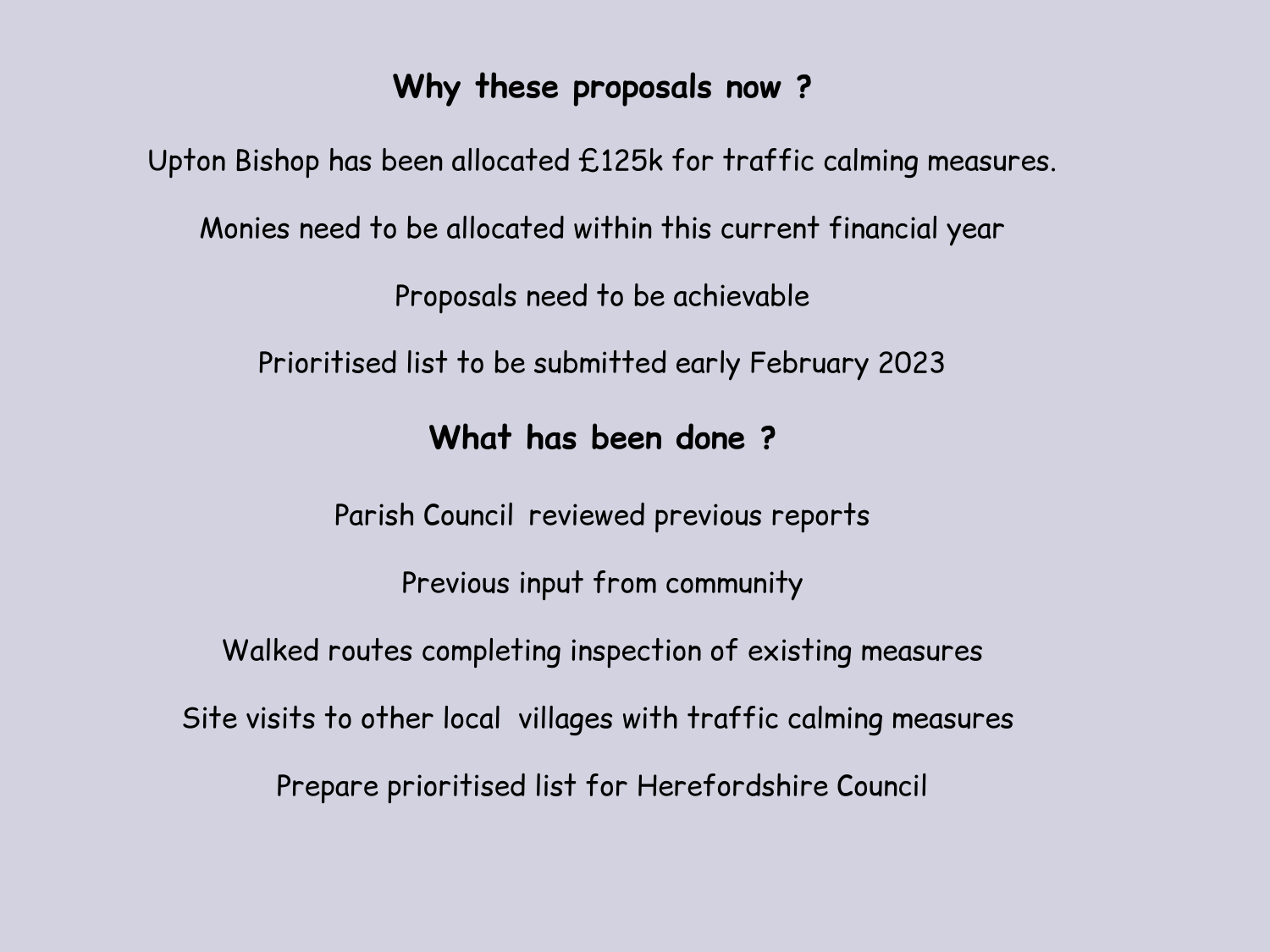

Why these proposals now ?

Upton Bishop has been allocated £125k for traffic calming measures.

Monies need to be allocated within this current financial year

Proposals need to be achievable

Prioritised list to be submitted early February 2023

What has been done ?

Parish Council reviewed previous reports

Previous input from community

Walked routes completing inspection of existing measures

Site visits to other local  villages with traffic calming measures

Prepare prioritised list for Herefordshire Council